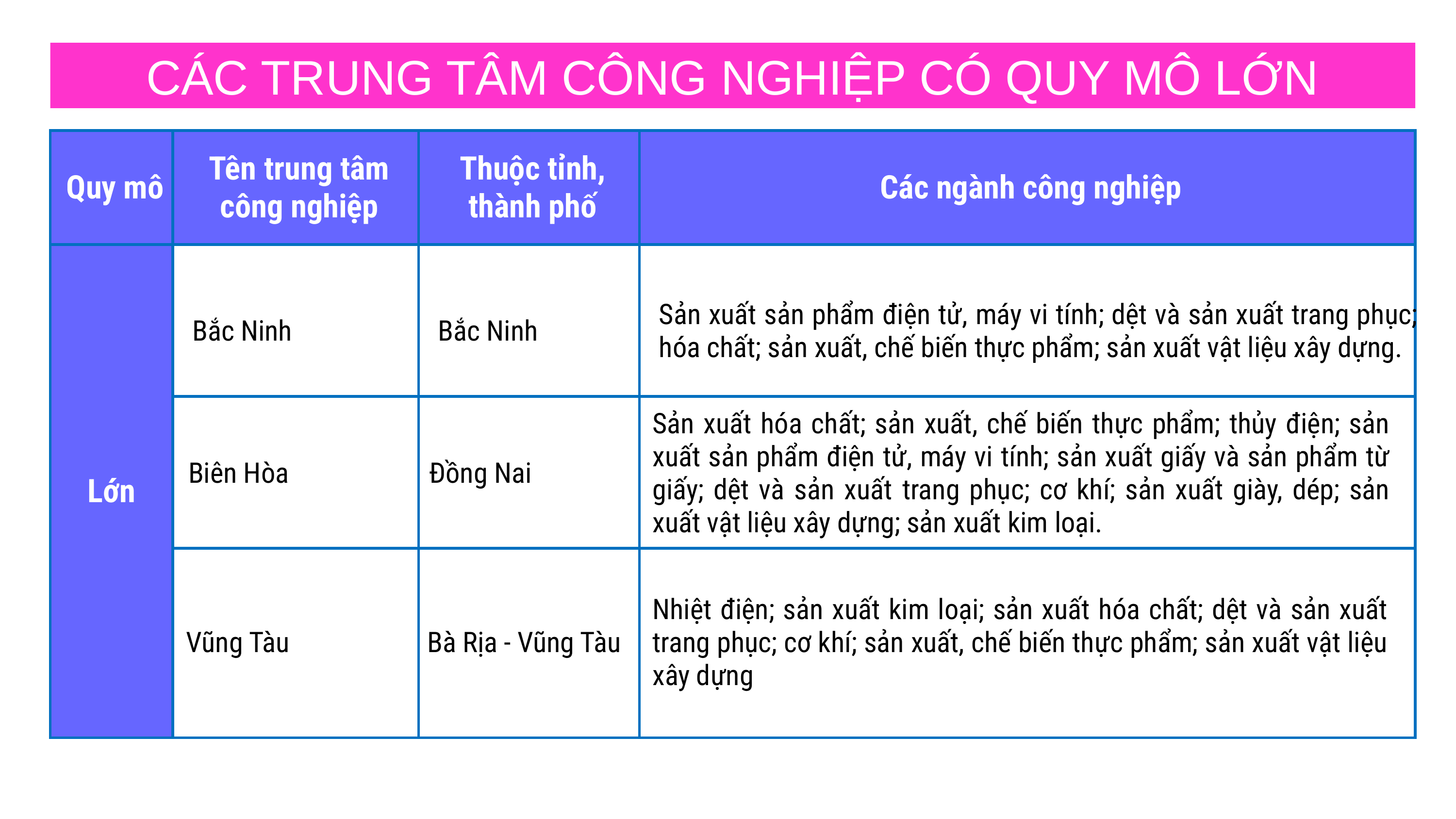

CÁC TRUNG TÂM CÔNG NGHIỆP CÓ QUY MÔ LỚN
| Quy mô | Tên trung tâm công nghiệp | Thuộc tỉnh, thành phố | Các ngành công nghiệp |
| --- | --- | --- | --- |
| Lớn |  |  |  |
|  |  |  |  |
|  |  |  |  |
| Bắc Ninh | Bắc Ninh | Sản xuất sản phẩm điện tử, máy vi tính; dệt và sản xuất trang phục; hóa chất; sản xuất, chế biến thực phẩm; sản xuất vật liệu xây dựng. |
| --- | --- | --- |
| Biên Hòa | Đồng Nai | Sản xuất hóa chất; sản xuất, chế biến thực phẩm; thủy điện; sản xuất sản phẩm điện tử, máy vi tính; sản xuất giấy và sản phẩm từ giấy; dệt và sản xuất trang phục; cơ khí; sản xuất giày, dép; sản xuất vật liệu xây dựng; sản xuất kim loại. |
| --- | --- | --- |
| Vũng Tàu | Bà Rịa - Vũng Tàu | Nhiệt điện; sản xuất kim loại; sản xuất hóa chất; dệt và sản xuất trang phục; cơ khí; sản xuất, chế biến thực phẩm; sản xuất vật liệu xây dựng |
| --- | --- | --- |